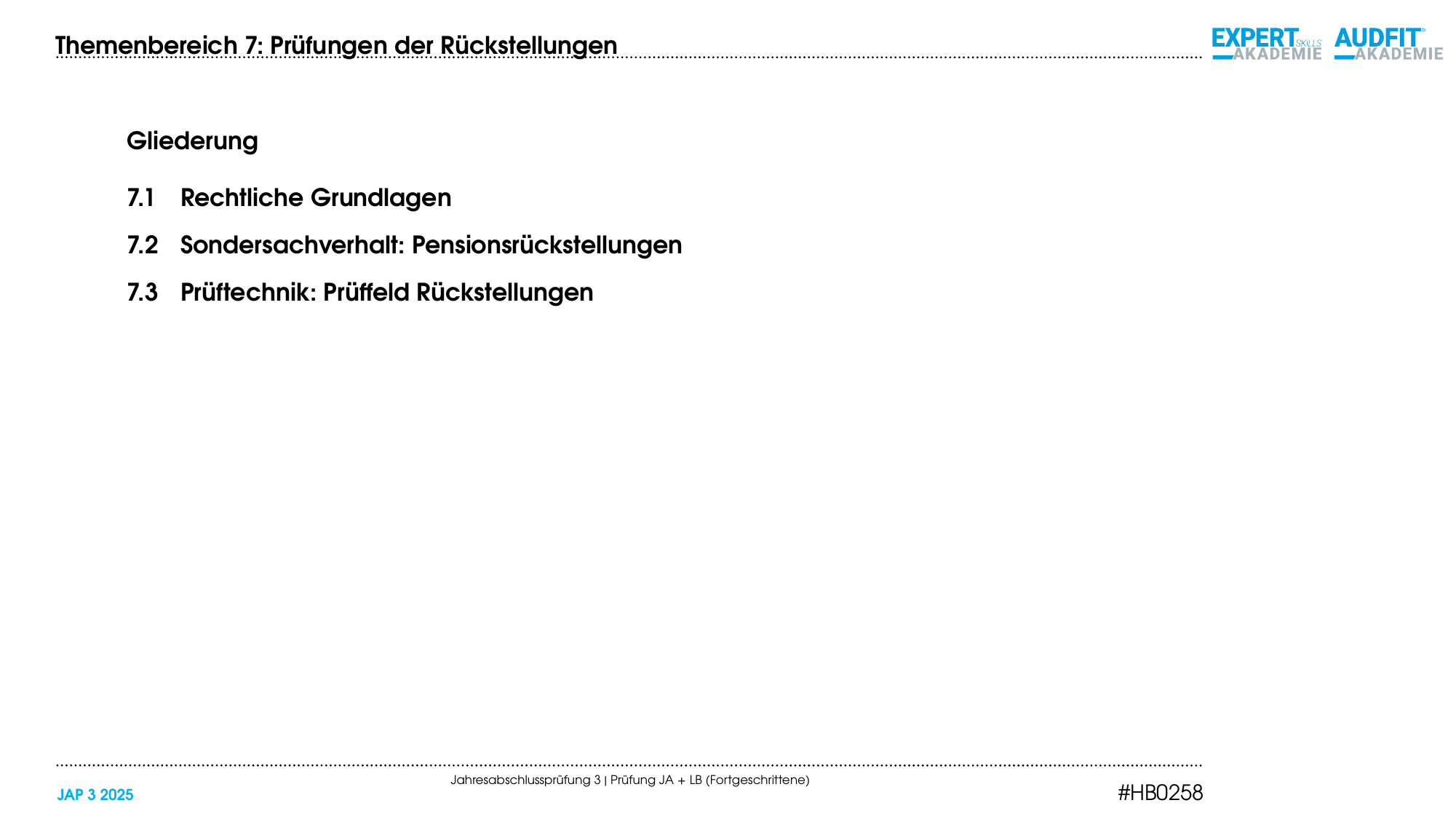

Themenbereich 7: Prüfungen der Rückstellungen
Gliederung
7.1	Rechtliche Grundlagen
7.2	Sondersachverhalt: Pensionsrückstellungen
7.3	Prüftechnik: Prüffeld Rückstellungen